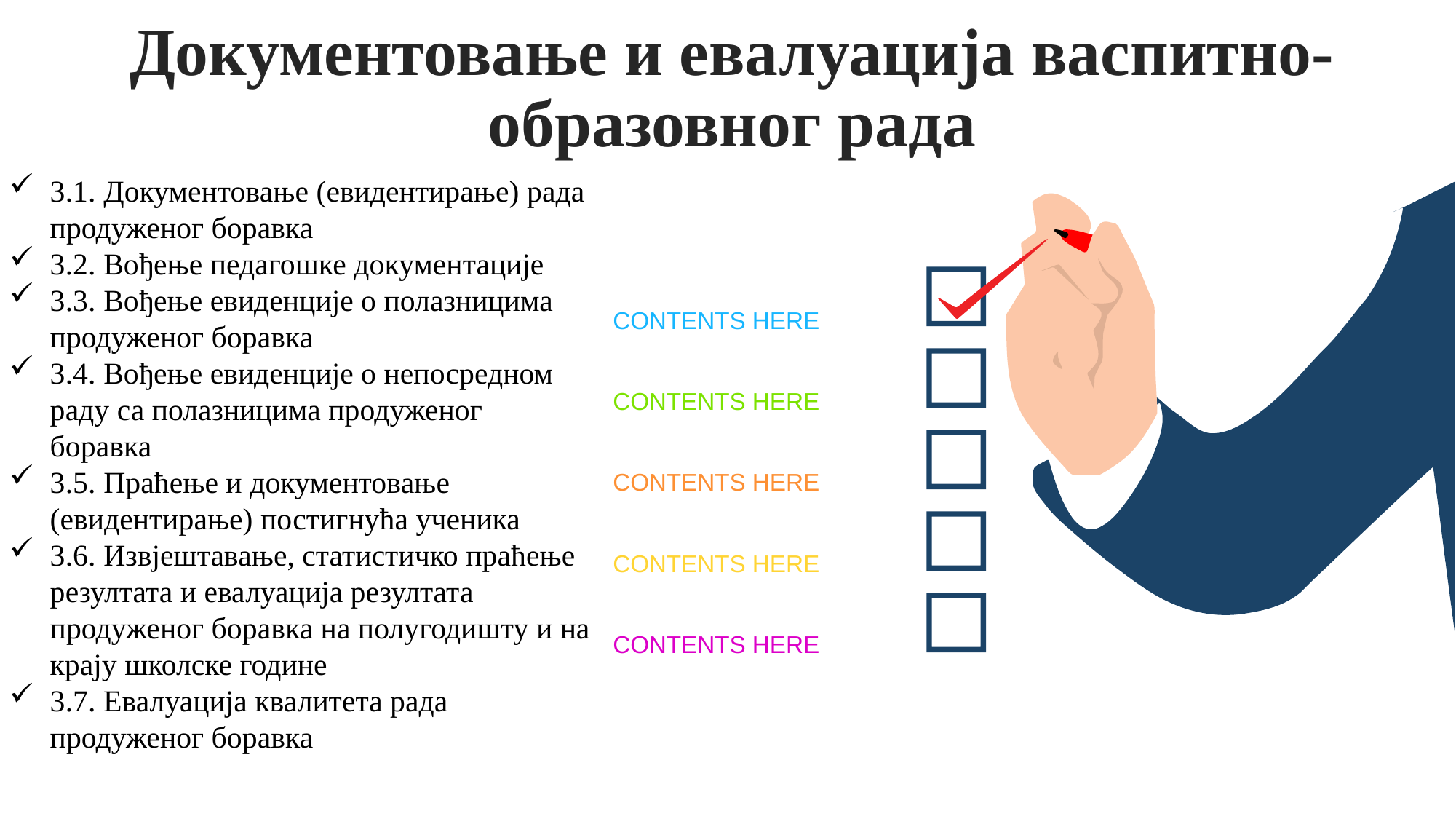

Документовање и евалуација васпитно-образовног рада

3.1. Документовање (евидентирање) рада продуженог боравка
3.2. Вођење педагошке документације
3.3. Вођење евиденције о полазницима продуженог боравка
3.4. Вођење евиденције о непосредном раду са полазницима продуженог боравка
3.5. Праћење и документовање (евидентирање) постигнућа ученика
3.6. Извјештавање, статистичко праћење резултата и евалуација резултата продуженог боравка на полугодишту и на крају школске године
3.7. Евалуација квалитета рада продуженог боравка
CONTENTS HERE
CONTENTS HERE
CONTENTS HERE
CONTENTS HERE
CONTENTS HERE